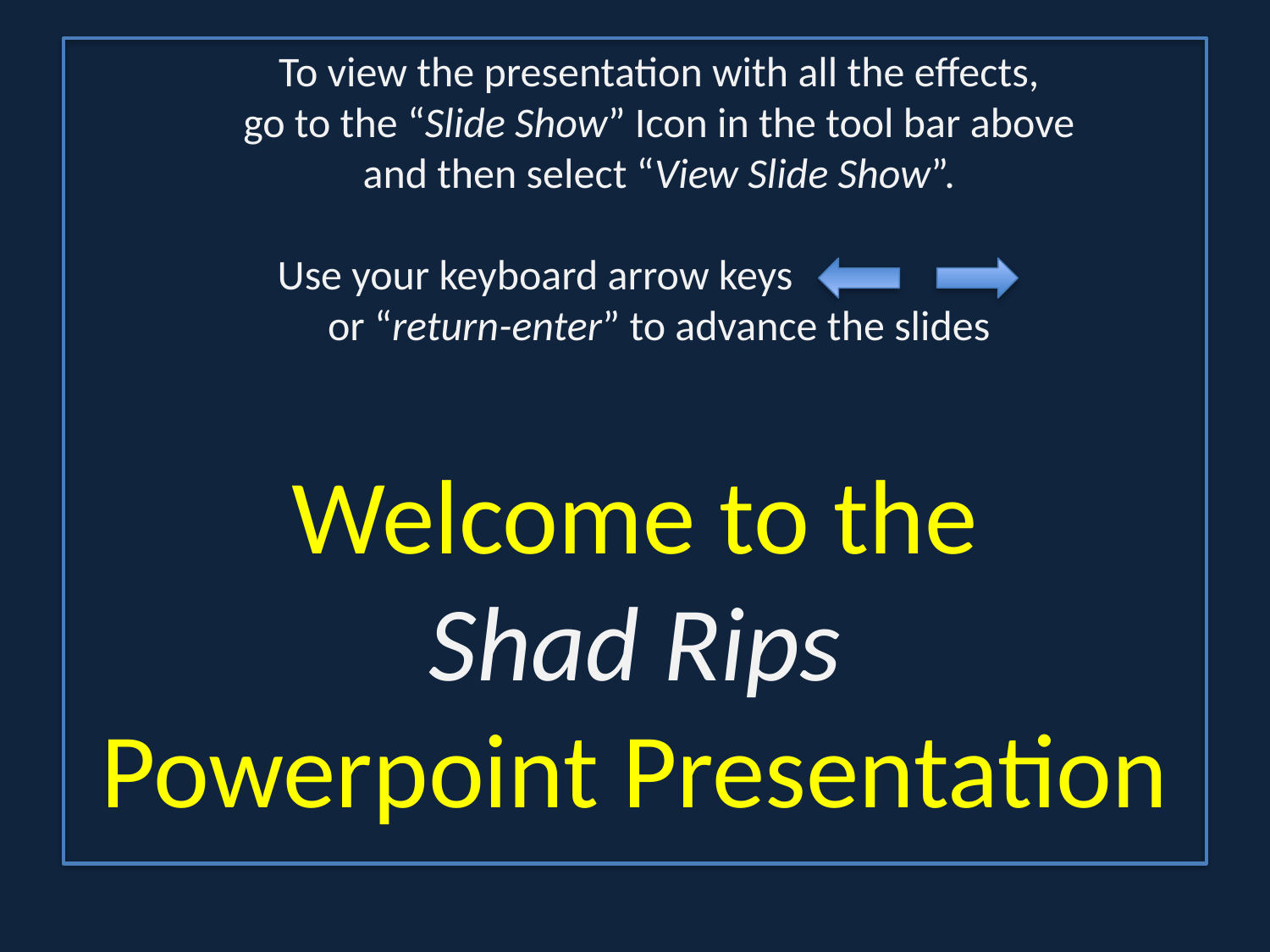

To view the presentation with all the effects,
go to the “Slide Show” Icon in the tool bar above
and then select “View Slide Show”.

Use your keyboard arrow keys
or “return-enter” to advance the slides

# Welcome to the Shad Rips Powerpoint Presentation